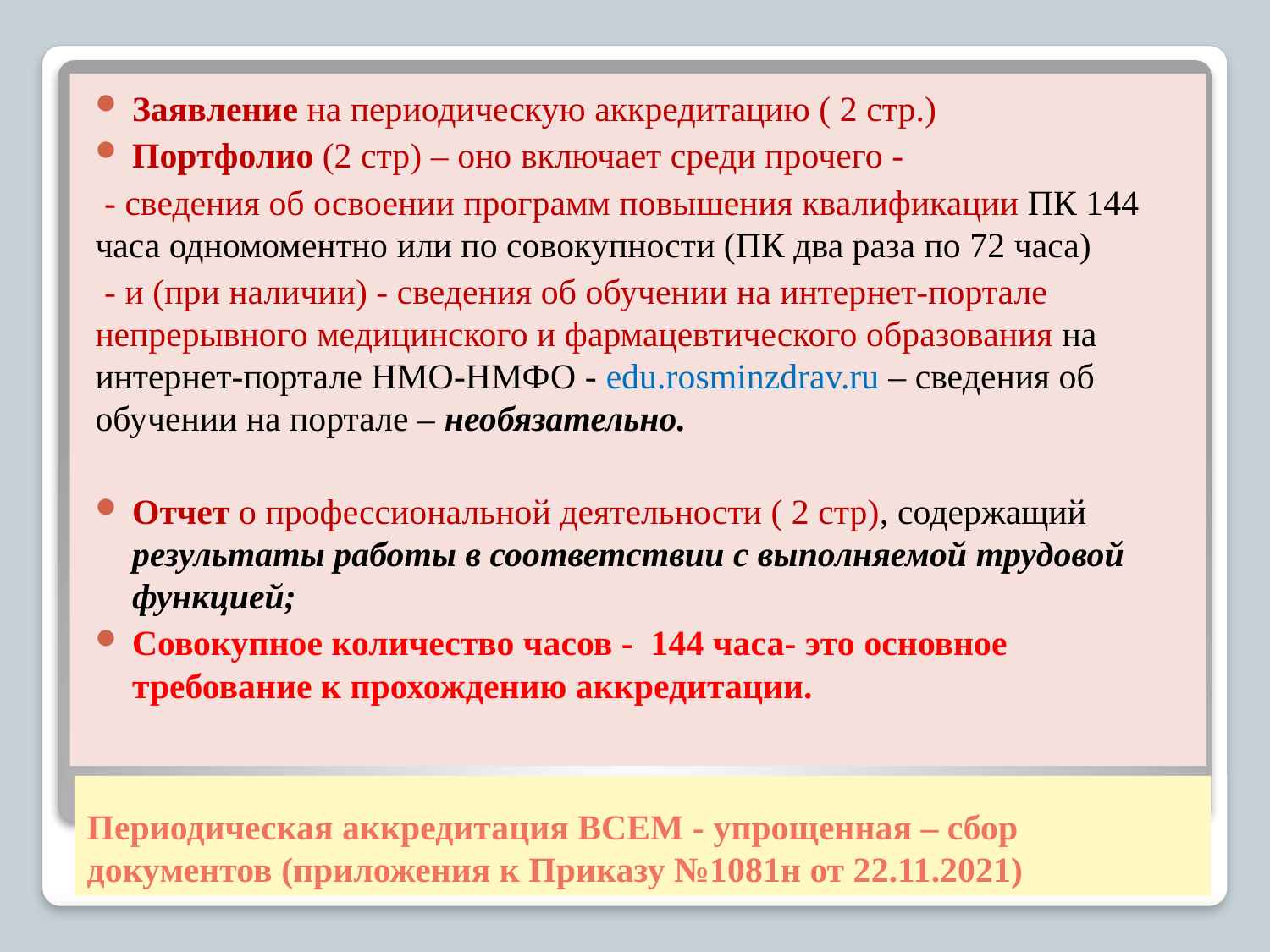

Заявление на периодическую аккредитацию ( 2 стр.)
Портфолио (2 стр) – оно включает среди прочего -
 - сведения об освоении программ повышения квалификации ПК 144 часа одномоментно или по совокупности (ПК два раза по 72 часа)
 - и (при наличии) - сведения об обучении на интернет-портале непрерывного медицинского и фармацевтического образования на интернет-портале НМО-НМФО - edu.rosminzdrav.ru – сведения об обучении на портале – необязательно.

Отчет о профессиональной деятельности ( 2 стр), содержащий результаты работы в соответствии с выполняемой трудовой функцией;
Совокупное количество часов -  144 часа- это основное требование к прохождению аккредитации.
# Периодическая аккредитация ВСЕМ - упрощенная – сбор документов (приложения к Приказу №1081н от 22.11.2021)